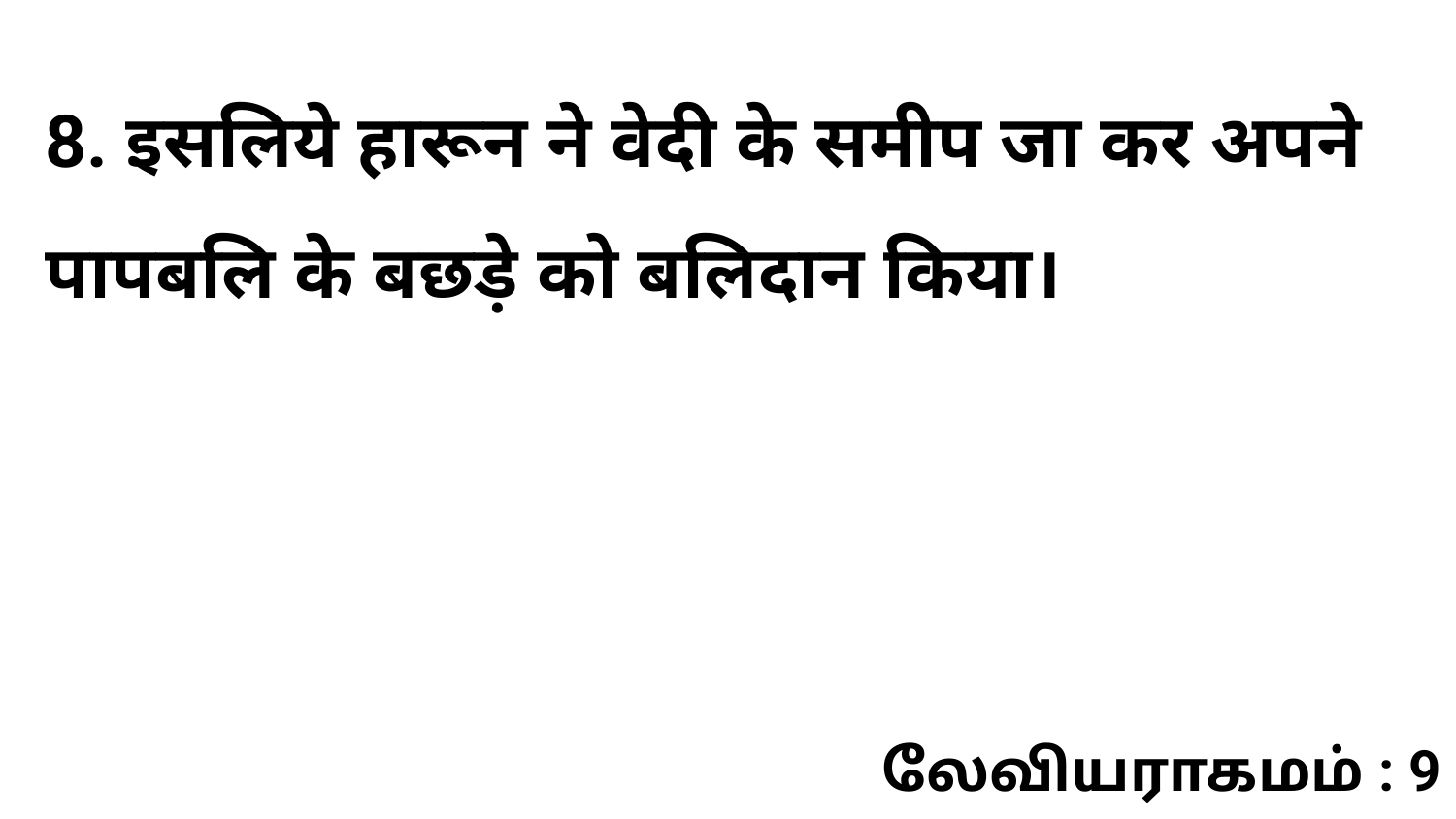

8. इसलिये हारून ने वेदी के समीप जा कर अपने पापबलि के बछड़े को बलिदान किया।
லேவியராகமம் : 9